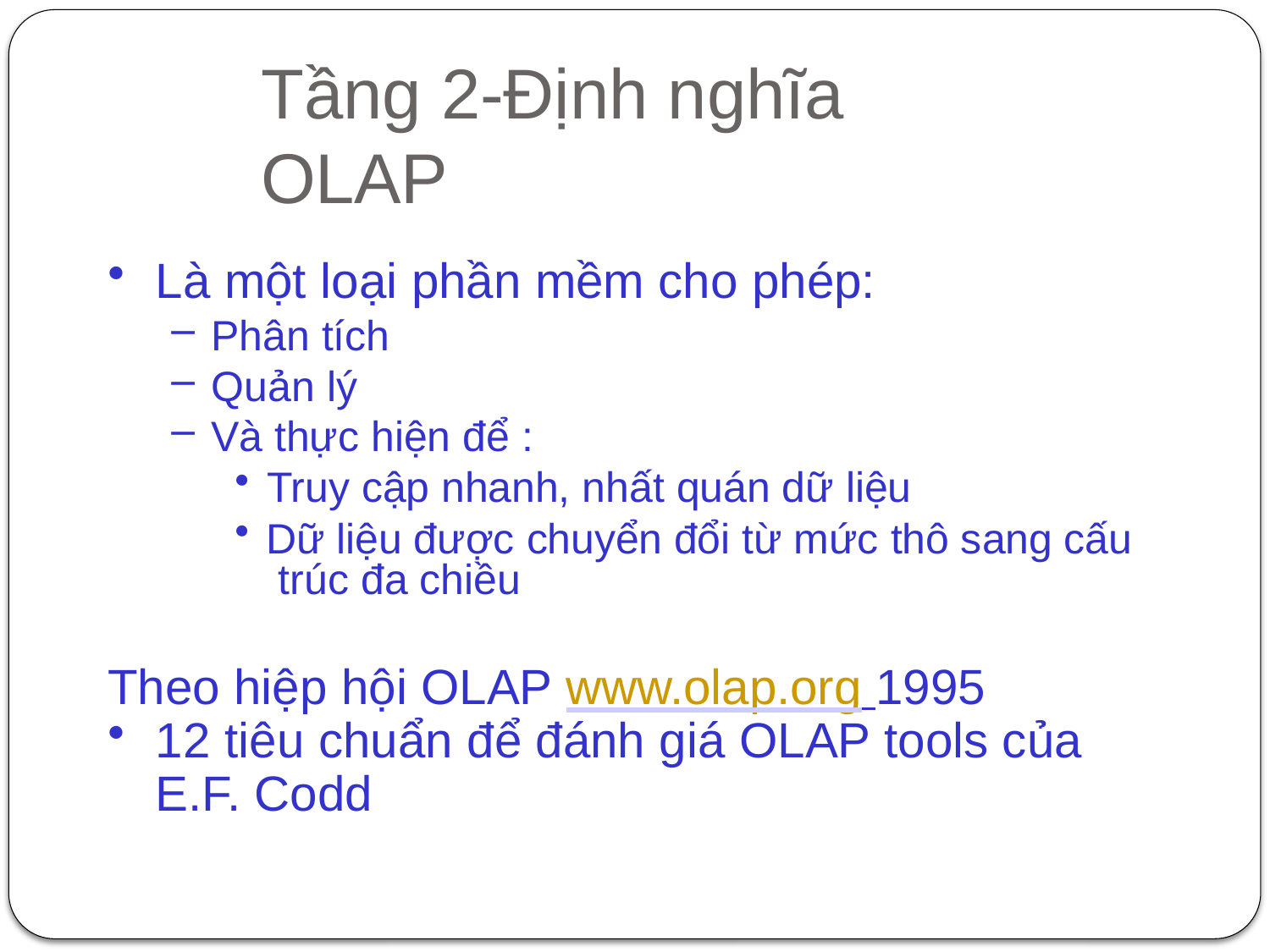

# Tầng 2-Định nghĩa OLAP
Là một loại phần mềm cho phép:
Phân tích
Quản lý
Và thực hiện để :
Truy cập nhanh, nhất quán dữ liệu
Dữ liệu được chuyển đổi từ mức thô sang cấu  trúc đa chiều

Theo hiệp hội OLAP www.olap.org 1995
12 tiêu chuẩn để đánh giá OLAP tools của
E.F. Codd